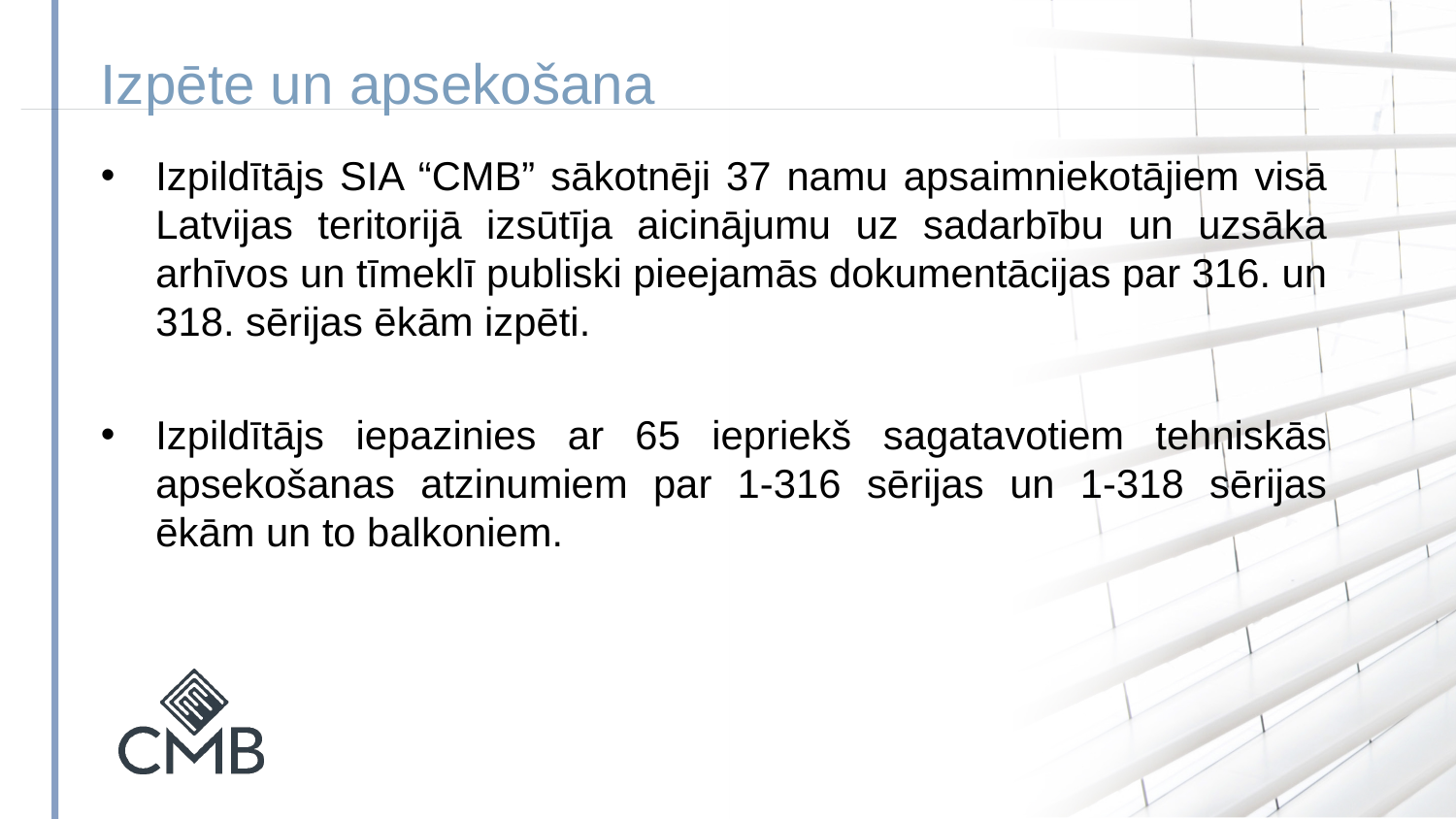

Izpēte un apsekošana
Izpildītājs SIA “CMB” sākotnēji 37 namu apsaimniekotājiem visā Latvijas teritorijā izsūtīja aicinājumu uz sadarbību un uzsāka arhīvos un tīmeklī publiski pieejamās dokumentācijas par 316. un 318. sērijas ēkām izpēti.

Izpildītājs iepazinies ar 65 iepriekš sagatavotiem tehniskās apsekošanas atzinumiem par 1-316 sērijas un 1-318 sērijas ēkām un to balkoniem.